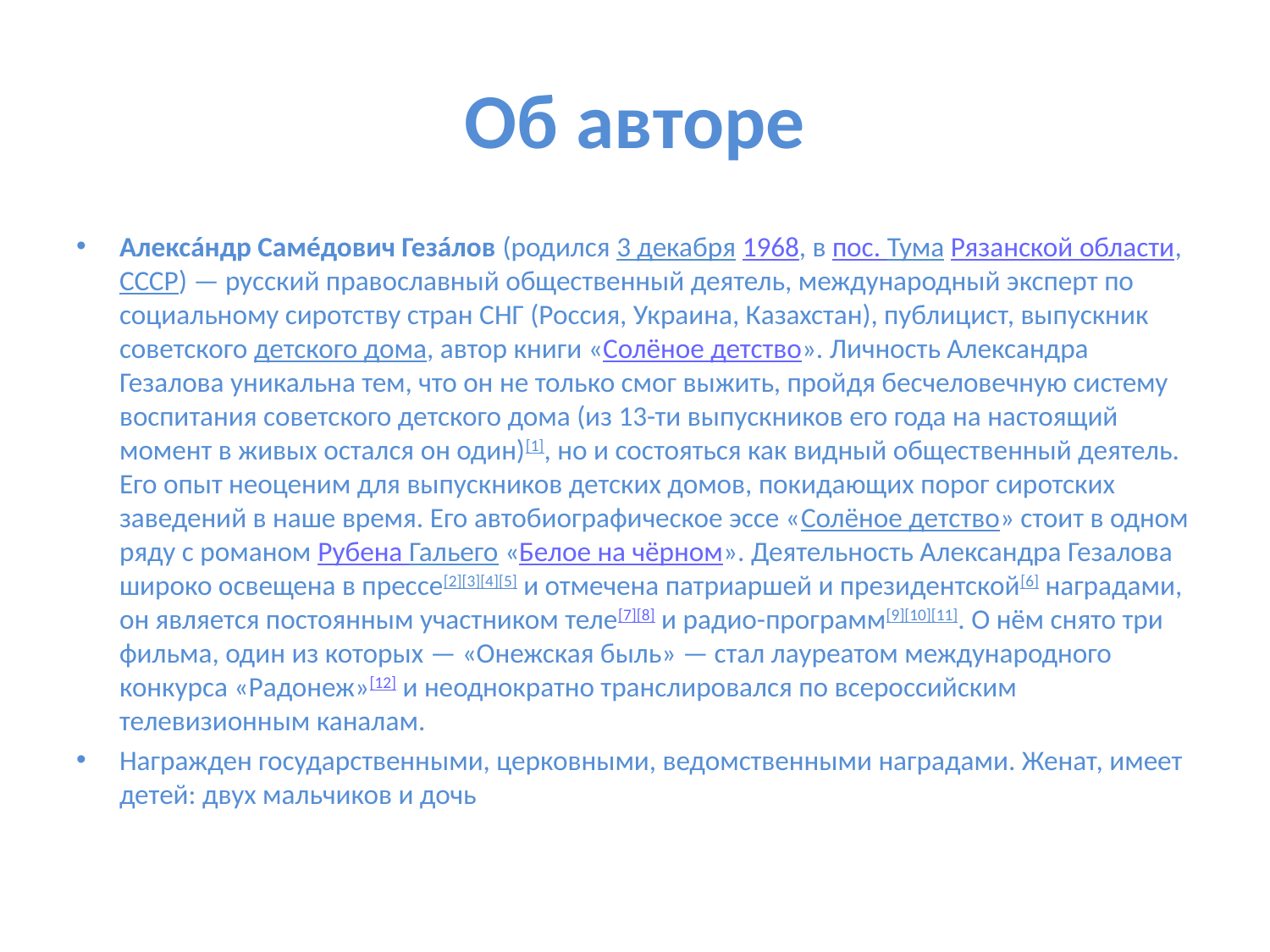

# Об авторе
Алексáндр Самéдович Гезáлов (родился 3 декабря 1968, в пос. Тума Рязанской области, СССР) — русский православный общественный деятель, международный эксперт по социальному сиротству стран СНГ (Россия, Украина, Казахстан), публицист, выпускник советского детского дома, автор книги «Солёное детство». Личность Александра Гезалова уникальна тем, что он не только смог выжить, пройдя бесчеловечную систему воспитания советского детского дома (из 13-ти выпускников его года на настоящий момент в живых остался он один)[1], но и состояться как видный общественный деятель. Его опыт неоценим для выпускников детских домов, покидающих порог сиротских заведений в наше время. Его автобиографическое эссе «Солёное детство» стоит в одном ряду с романом Рубена Гальего «Белое на чёрном». Деятельность Александра Гезалова широко освещена в прессе[2][3][4][5] и отмечена патриаршей и президентской[6] наградами, он является постоянным участником теле[7][8] и радио-программ[9][10][11]. О нём снято три фильма, один из которых — «Онежская быль» — стал лауреатом международного конкурса «Радонеж»[12] и неоднократно транслировался по всероссийским телевизионным каналам.
Награжден государственными, церковными, ведомственными наградами. Женат, имеет детей: двух мальчиков и дочь